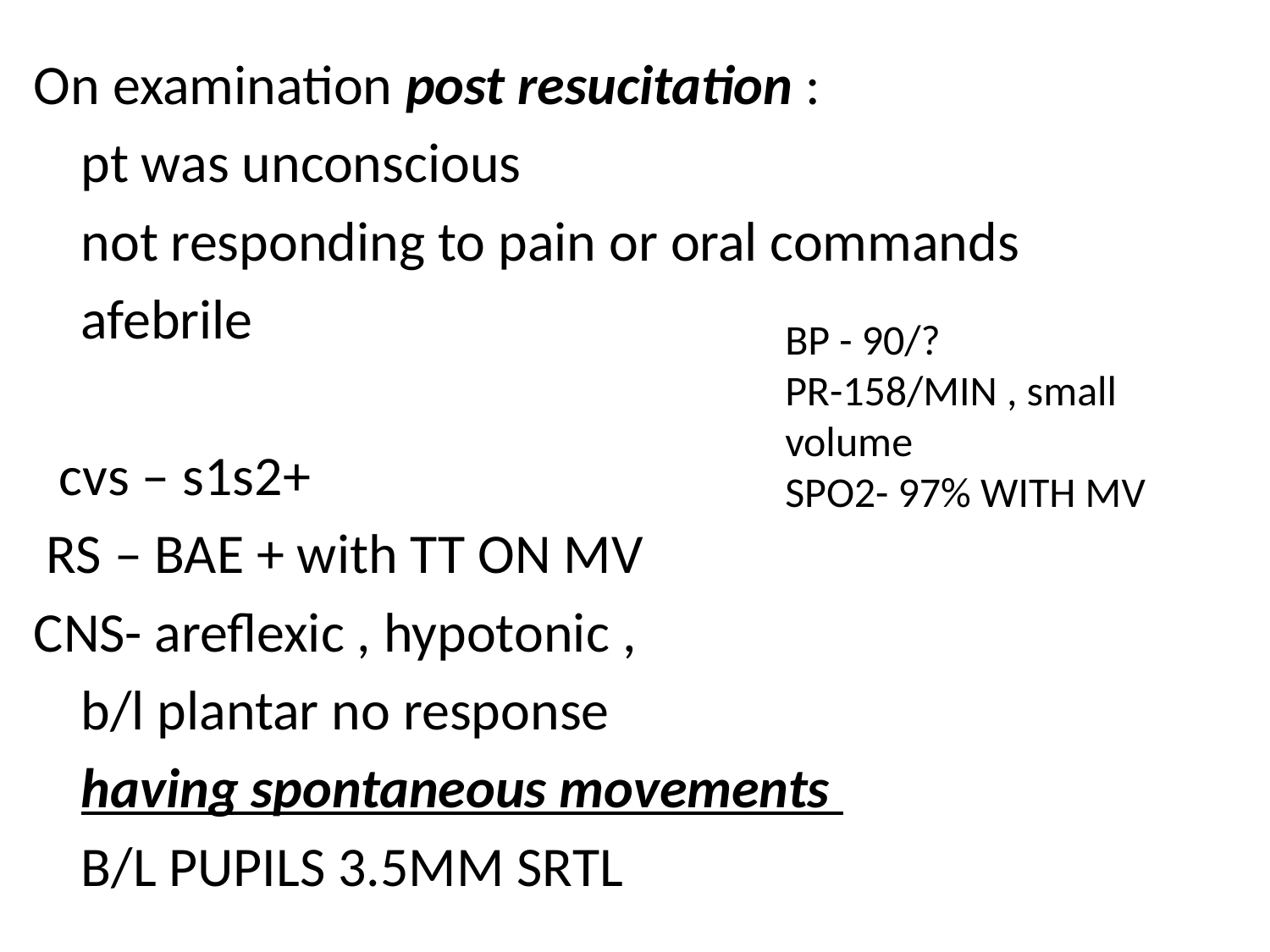

On examination post resucitation :
		pt was unconscious
		not responding to pain or oral commands
		afebrile

  cvs – s1s2+
 RS – BAE + with TT ON MV
CNS- areflexic , hypotonic ,
		b/l plantar no response
		having spontaneous movements
		B/L PUPILS 3.5MM SRTL
BP - 90/?
PR-158/MIN , small volume
SPO2- 97% WITH MV